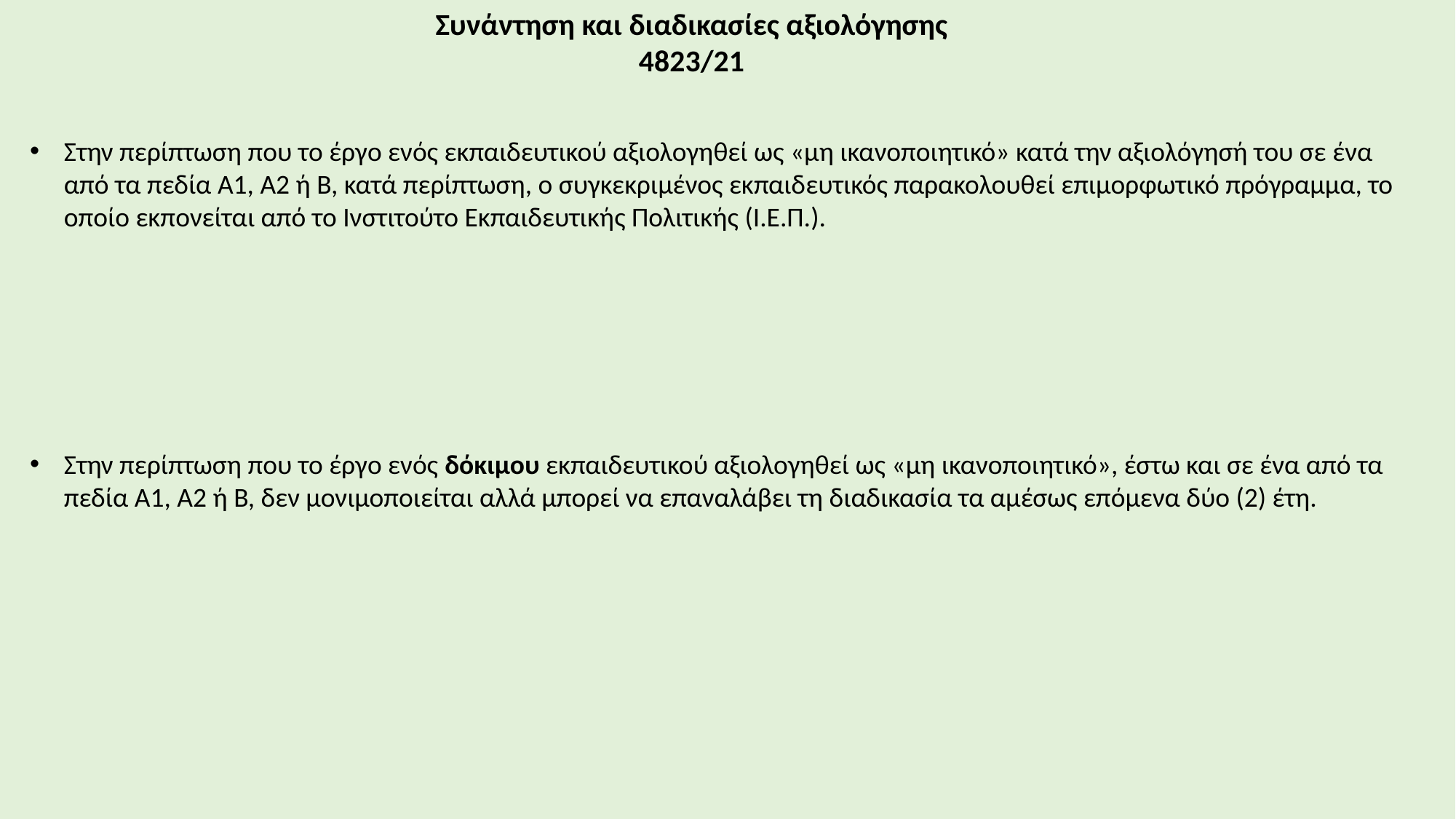

Συνάντηση και διαδικασίες αξιολόγησης 4823/21
Στην περίπτωση που το έργο ενός εκπαιδευτικού αξιολογηθεί ως «μη ικανοποιητικό» κατά την αξιολόγησή του σε ένα από τα πεδία Α1, Α2 ή Β, κατά περίπτωση, ο συγκεκριμένος εκπαιδευτικός παρακολουθεί επιμορφωτικό πρόγραμμα, το οποίο εκπονείται από το Ινστιτούτο Εκπαιδευτικής Πολιτικής (Ι.Ε.Π.).
Στην περίπτωση που το έργο ενός δόκιμου εκπαιδευτικού αξιολογηθεί ως «μη ικανοποιητικό», έστω και σε ένα από τα πεδία Α1, Α2 ή Β, δεν μονιμοποιείται αλλά μπορεί να επαναλάβει τη διαδικασία τα αμέσως επόμενα δύο (2) έτη.